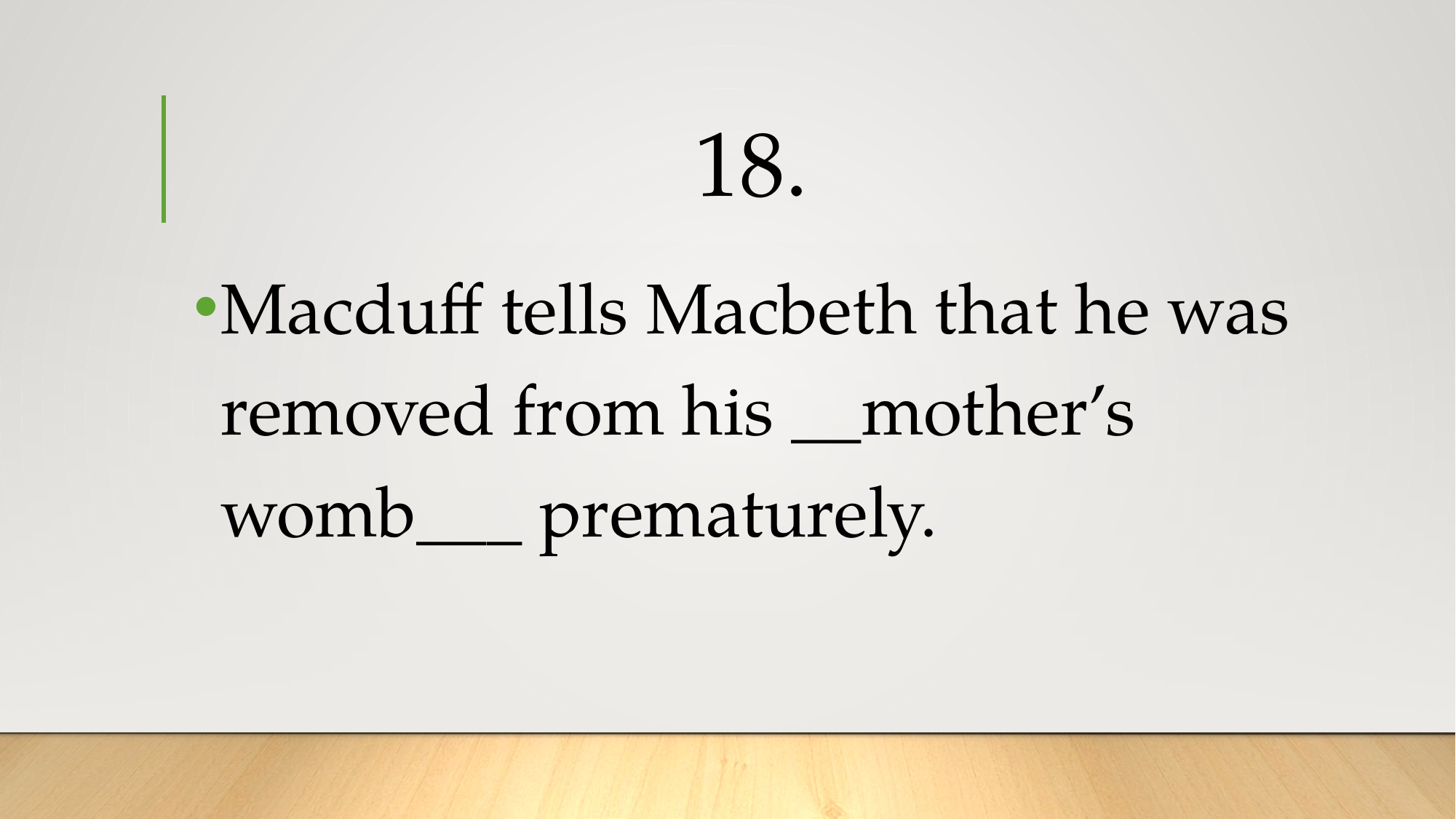

# 18.
Macduff tells Macbeth that he was removed from his __mother’s womb___ prematurely.